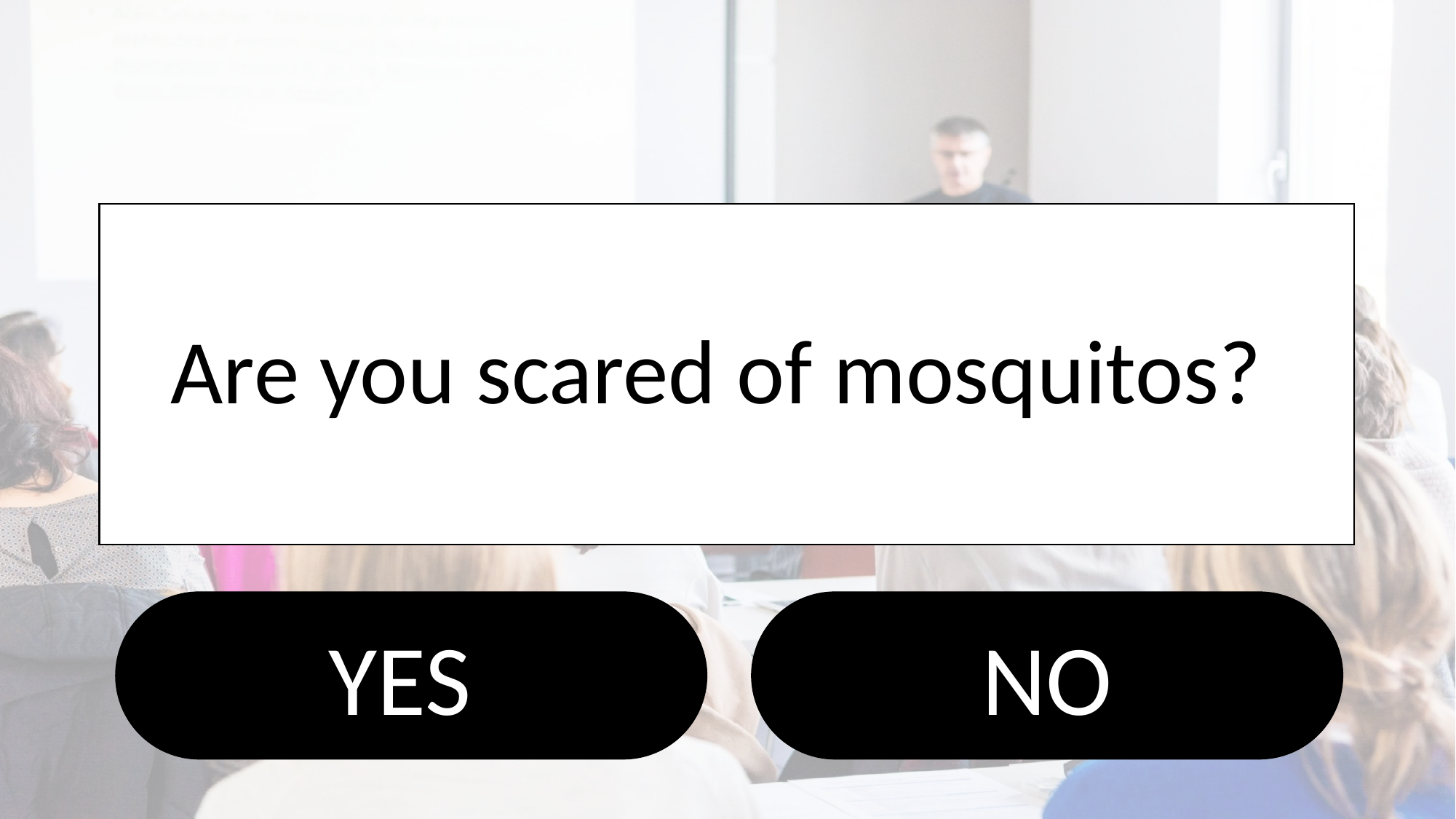

# Are you scared of mosquitos?
YES
NO